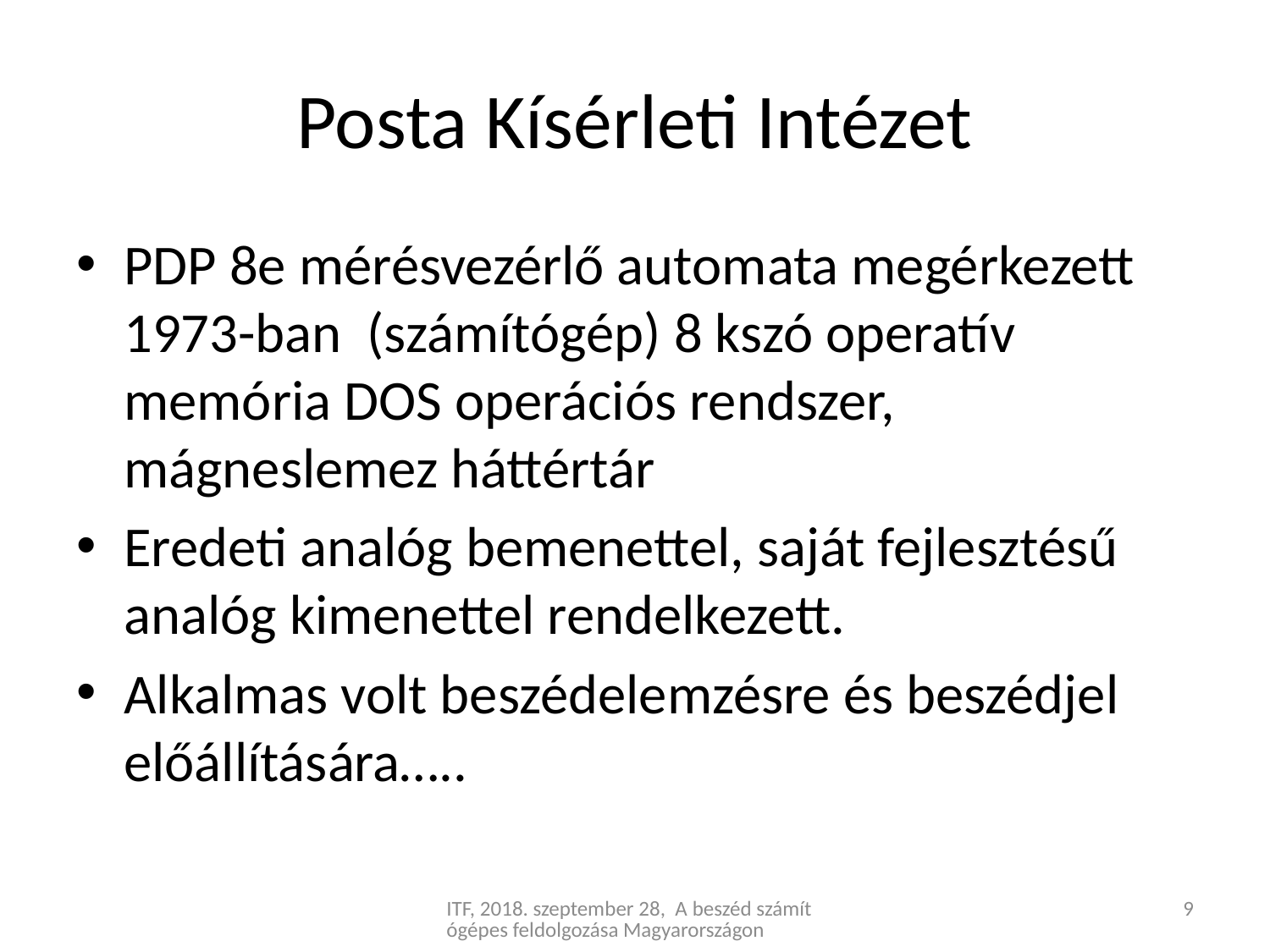

# Posta Kísérleti Intézet
PDP 8e mérésvezérlő automata megérkezett 1973-ban  (számítógép) 8 kszó operatív memória DOS operációs rendszer, mágneslemez háttértár
Eredeti analóg bemenettel, saját fejlesztésű analóg kimenettel rendelkezett.
Alkalmas volt beszédelemzésre és beszédjel előállítására…..
ITF, 2018. szeptember 28,  A beszéd számítógépes feldolgozása Magyarországon
9